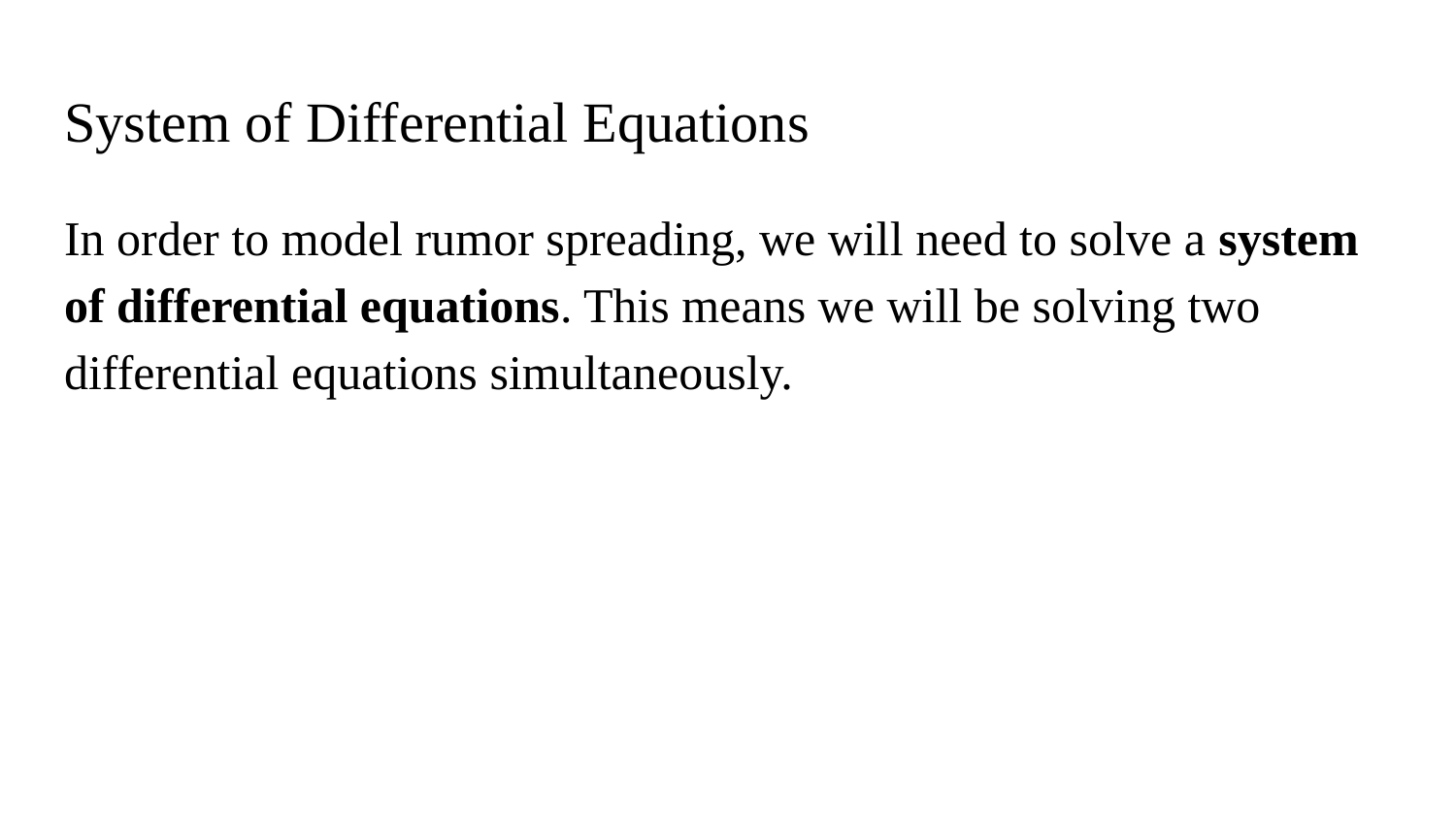

# System of Differential Equations
In order to model rumor spreading, we will need to solve a system of differential equations. This means we will be solving two differential equations simultaneously.